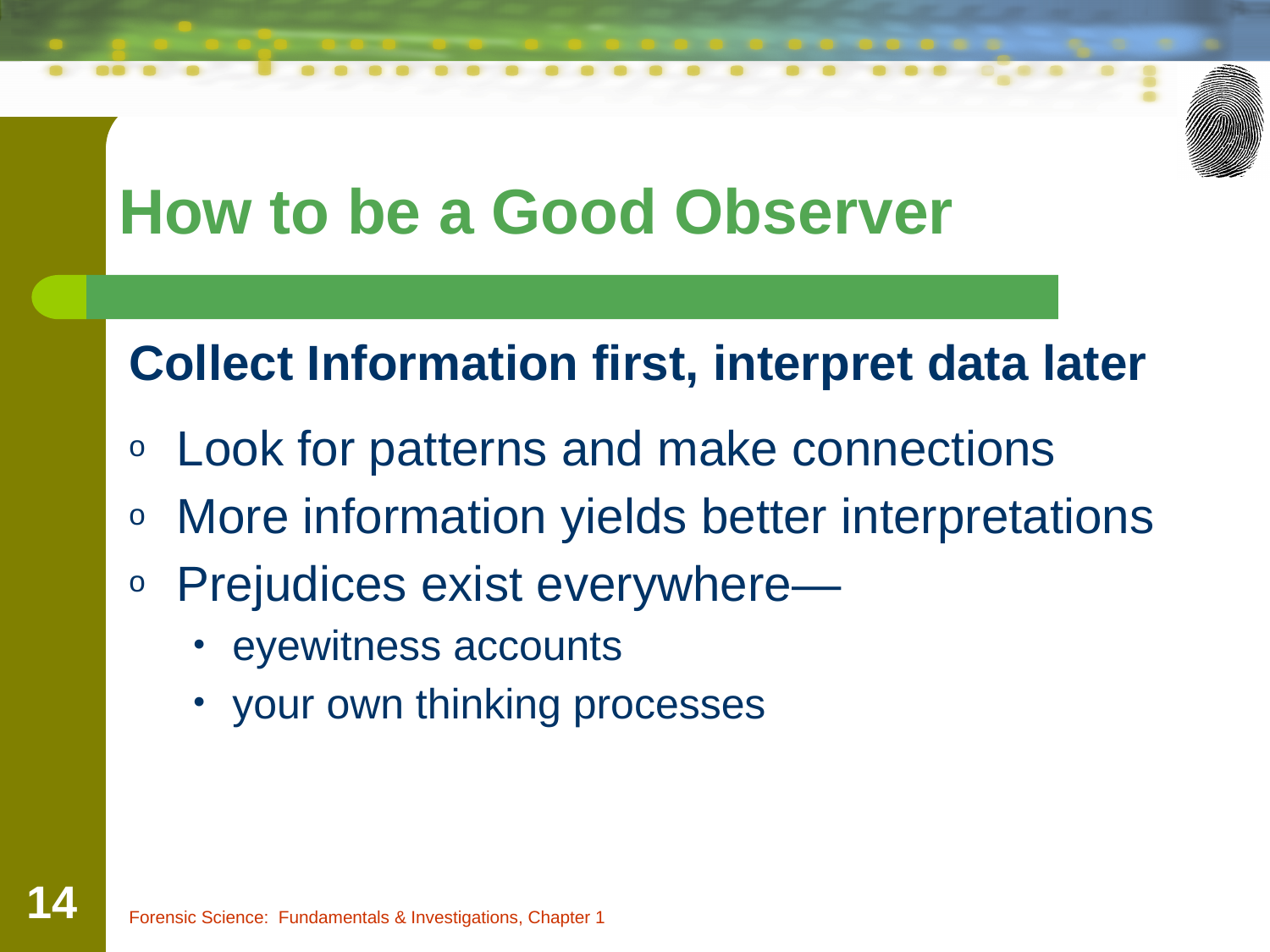

How to be a Good Observer
Collect Information first, interpret data later
Look for patterns and make connections
More information yields better interpretations
Prejudices exist everywhere—
eyewitness accounts
your own thinking processes
14
Forensic Science:  Fundamentals & Investigations, Chapter 1